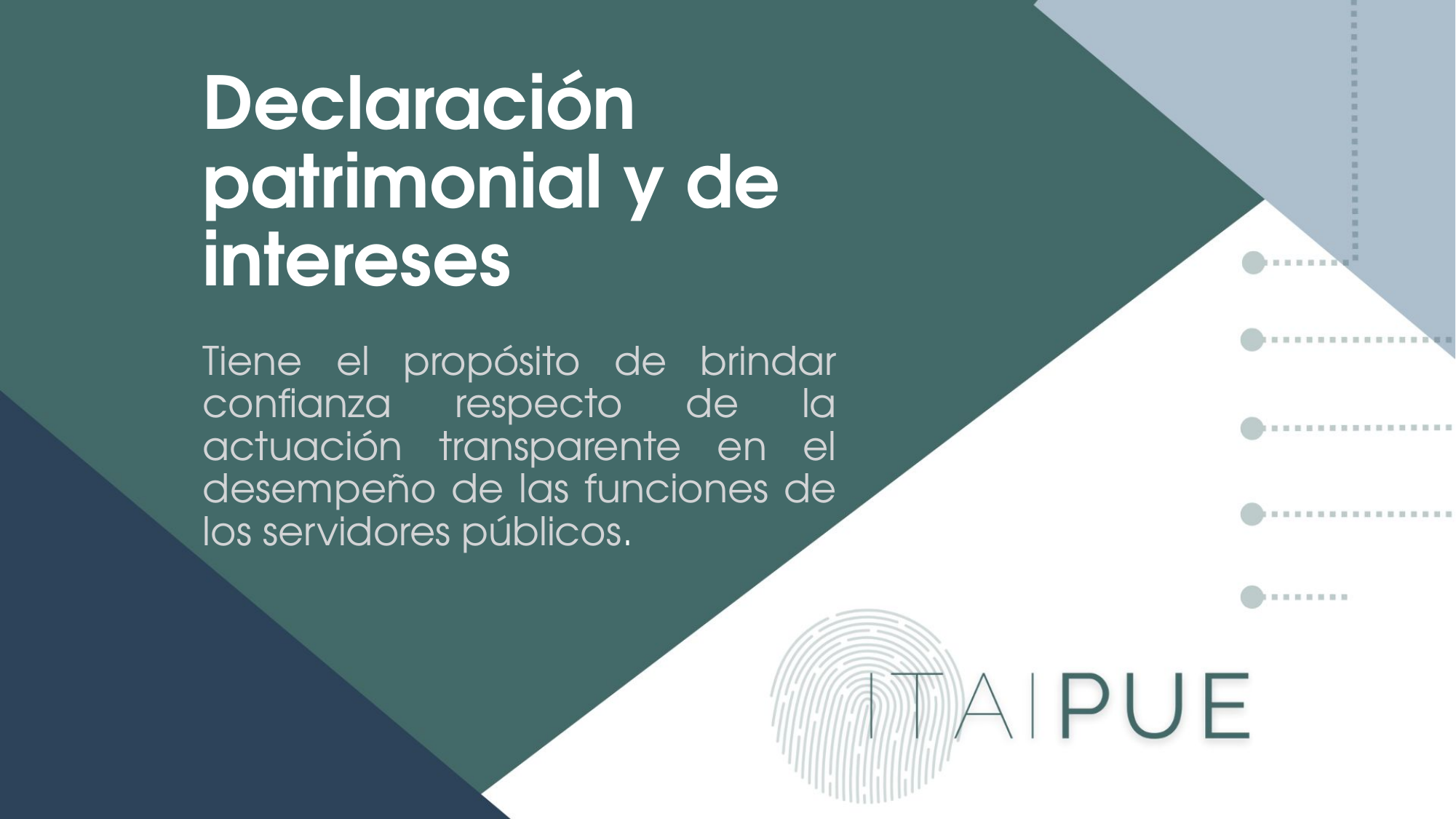

# Declaración patrimonial y de intereses
Tiene el propósito de brindar confianza respecto de la actuación transparente en el desempeño de las funciones de los servidores públicos.